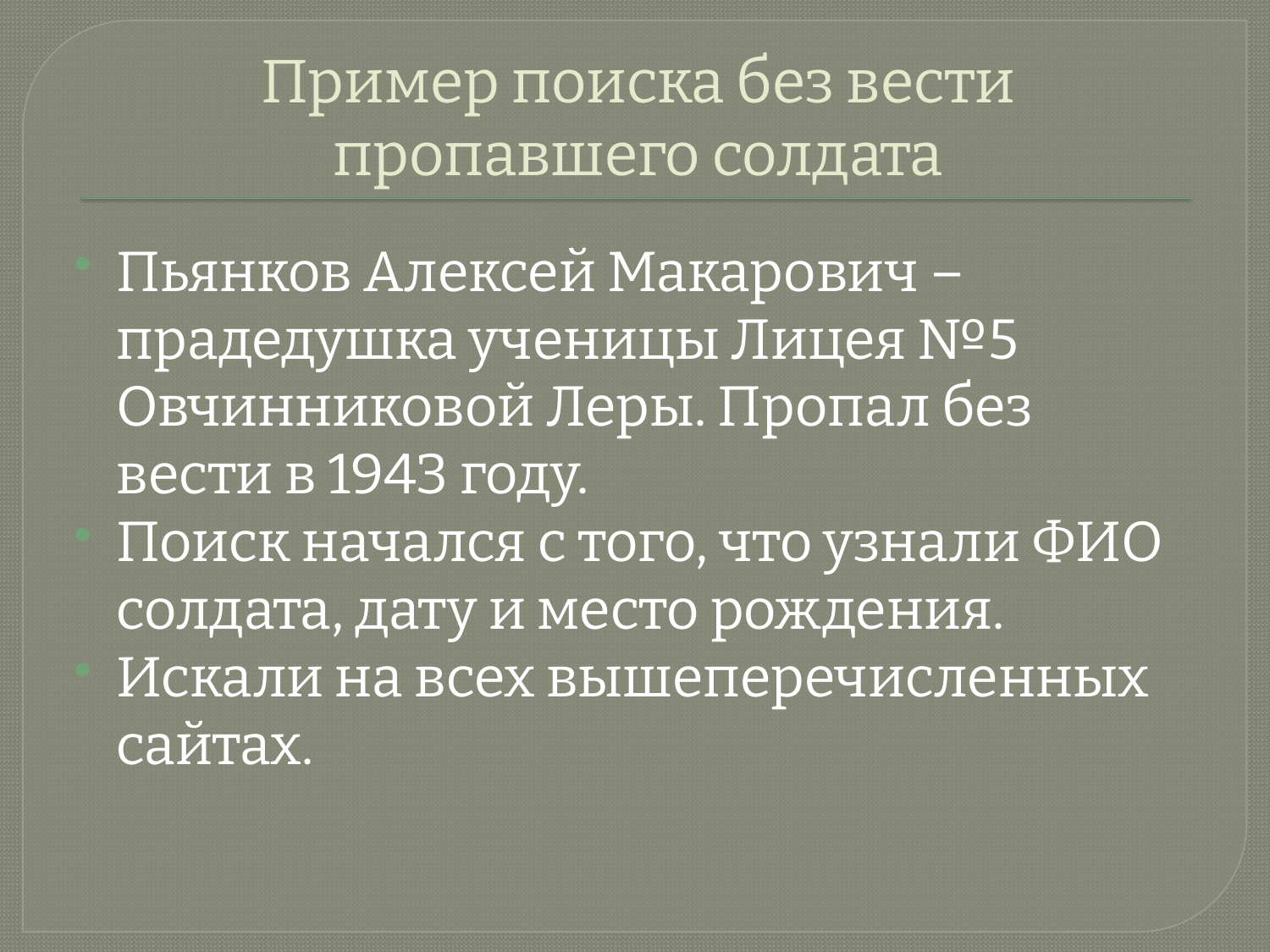

# Пример поиска без вести пропавшего солдата
Пьянков Алексей Макарович – прадедушка ученицы Лицея №5 Овчинниковой Леры. Пропал без вести в 1943 году.
Поиск начался с того, что узнали ФИО солдата, дату и место рождения.
Искали на всех вышеперечисленных сайтах.